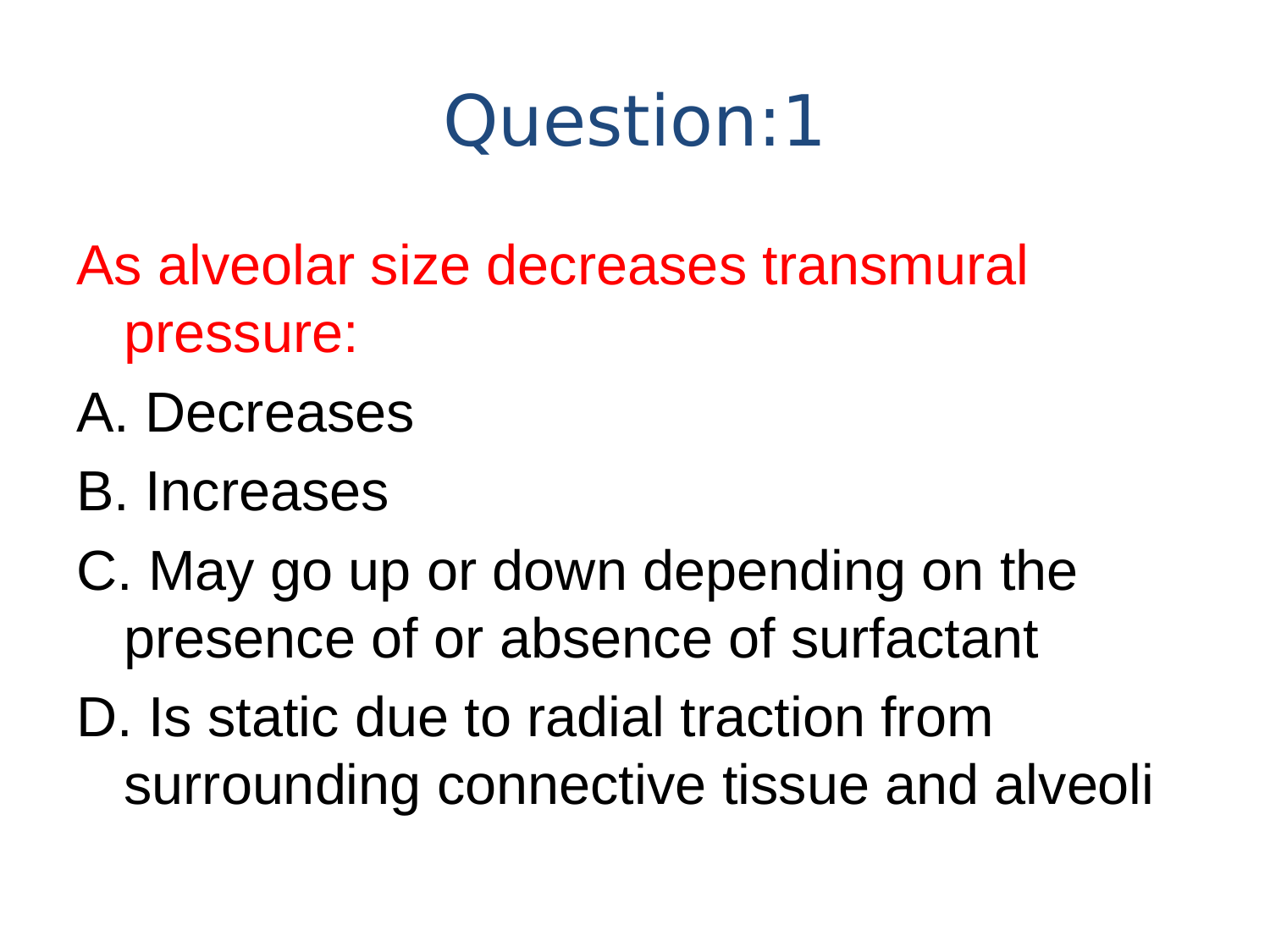

# Question:1
As alveolar size decreases transmural pressure:
A. Decreases
B. Increases
C. May go up or down depending on the presence of or absence of surfactant
D. Is static due to radial traction from surrounding connective tissue and alveoli